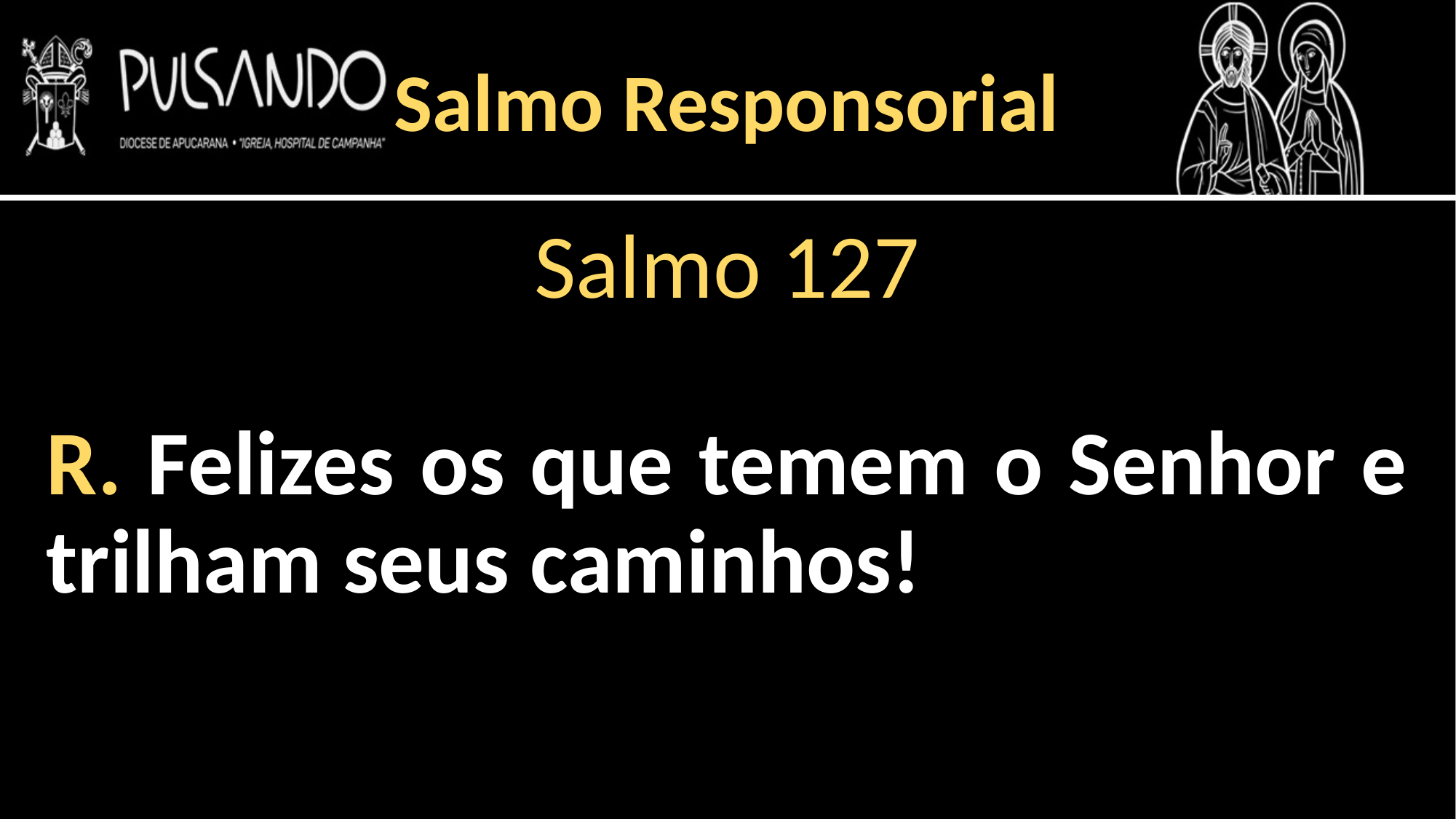

Salmo Responsorial
Salmo 127

R. Felizes os que temem o Senhor e trilham seus caminhos!